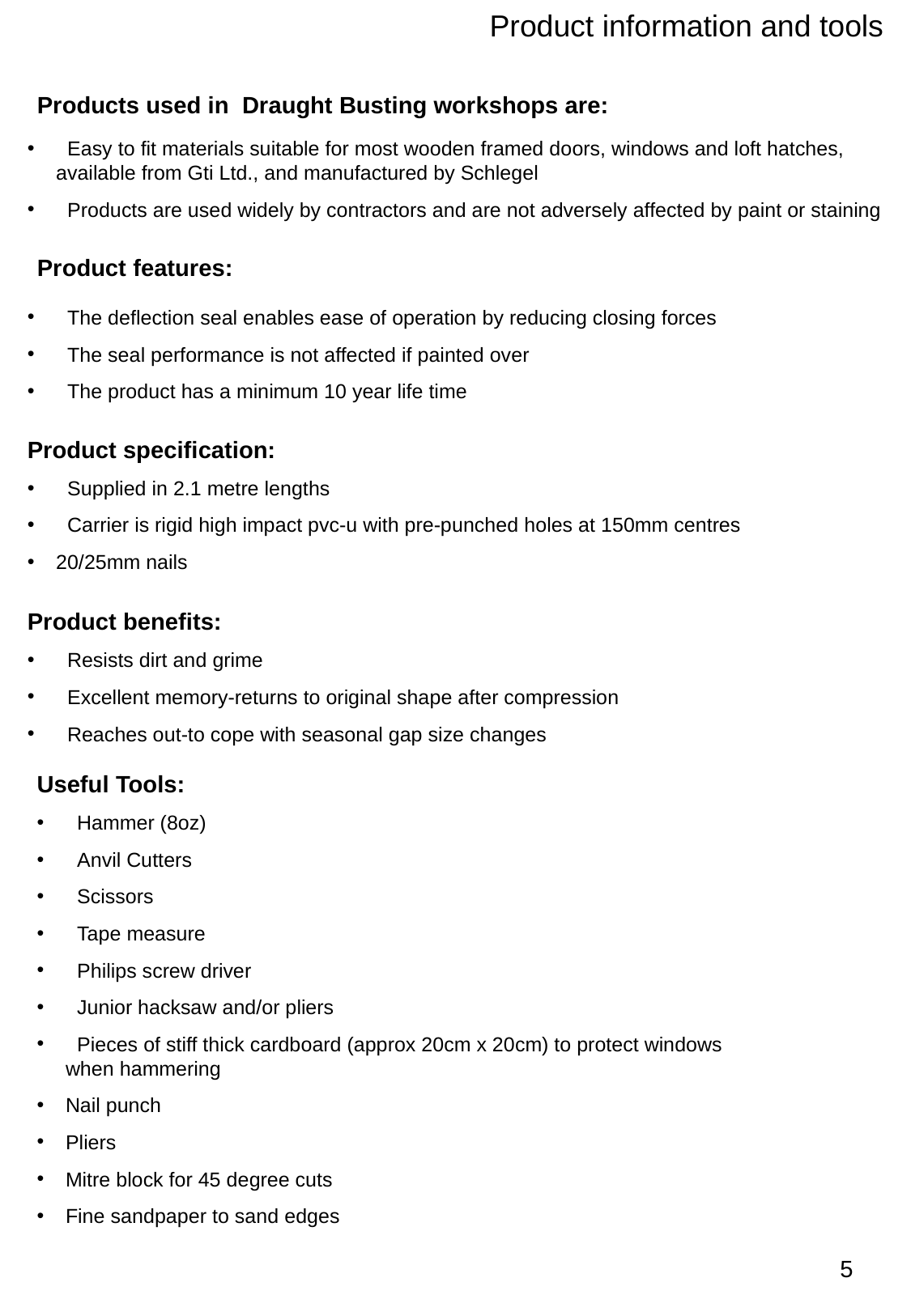

Product information and tools
Products used in  Draught Busting workshops are:
  Easy to fit materials suitable for most wooden framed doors, windows and loft hatches, available from Gti Ltd., and manufactured by Schlegel
  Products are used widely by contractors and are not adversely affected by paint or staining
Product features:
  The deflection seal enables ease of operation by reducing closing forces
  The seal performance is not affected if painted over
  The product has a minimum 10 year life time
Product specification:
  Supplied in 2.1 metre lengths
  Carrier is rigid high impact pvc-u with pre-punched holes at 150mm centres
20/25mm nails
Product benefits:
  Resists dirt and grime
  Excellent memory-returns to original shape after compression
  Reaches out-to cope with seasonal gap size changes
Useful Tools:
  Hammer (8oz)
  Anvil Cutters
  Scissors
  Tape measure
  Philips screw driver
  Junior hacksaw and/or pliers
  Pieces of stiff thick cardboard (approx 20cm x 20cm) to protect windows when hammering
Nail punch
Pliers
Mitre block for 45 degree cuts
Fine sandpaper to sand edges

5